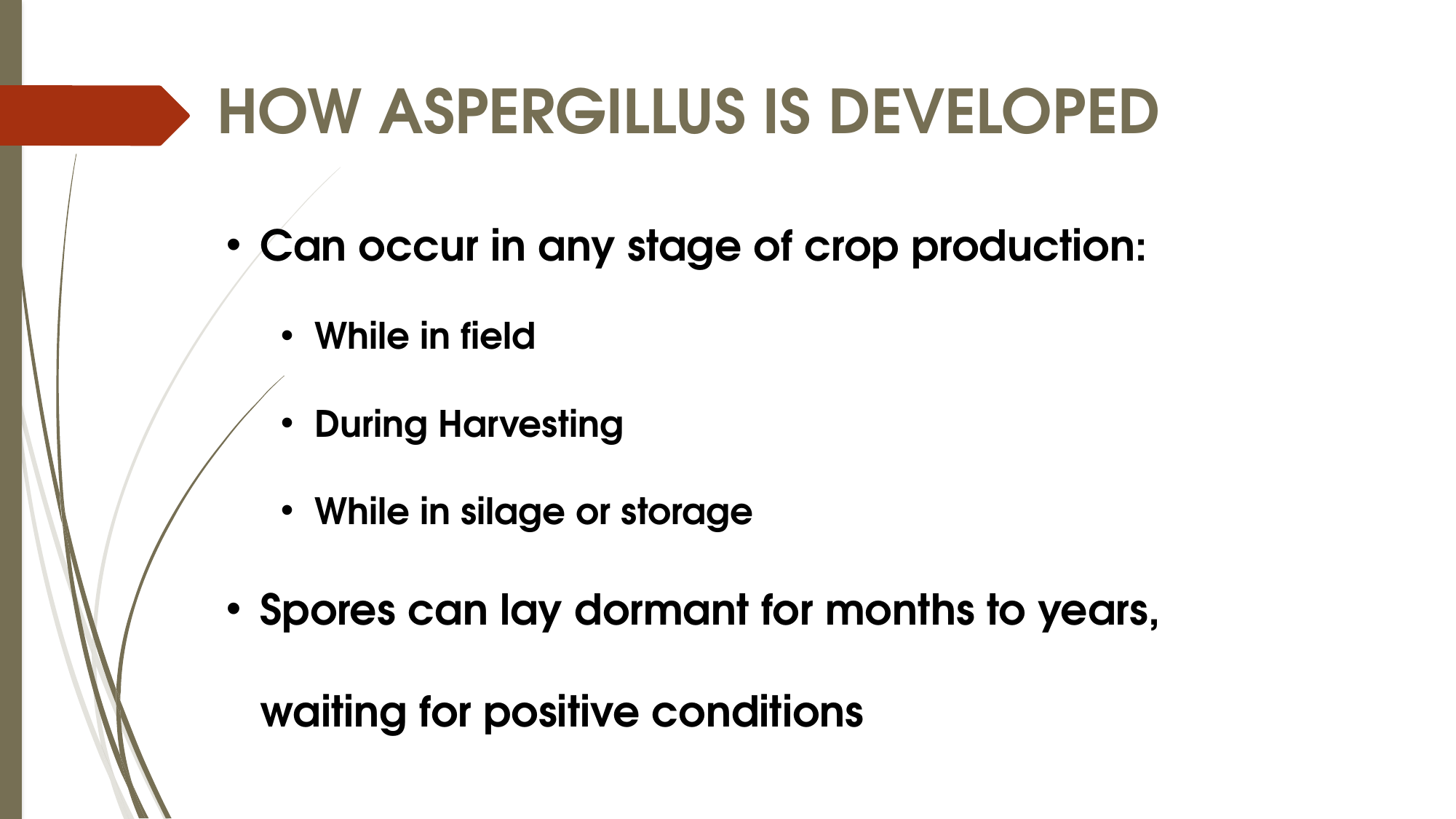

HOW ASPERGILLUS IS DEVELOPED
Can occur in any stage of crop production:
While in field
During Harvesting
While in silage or storage
Spores can lay dormant for months to years, waiting for positive conditions